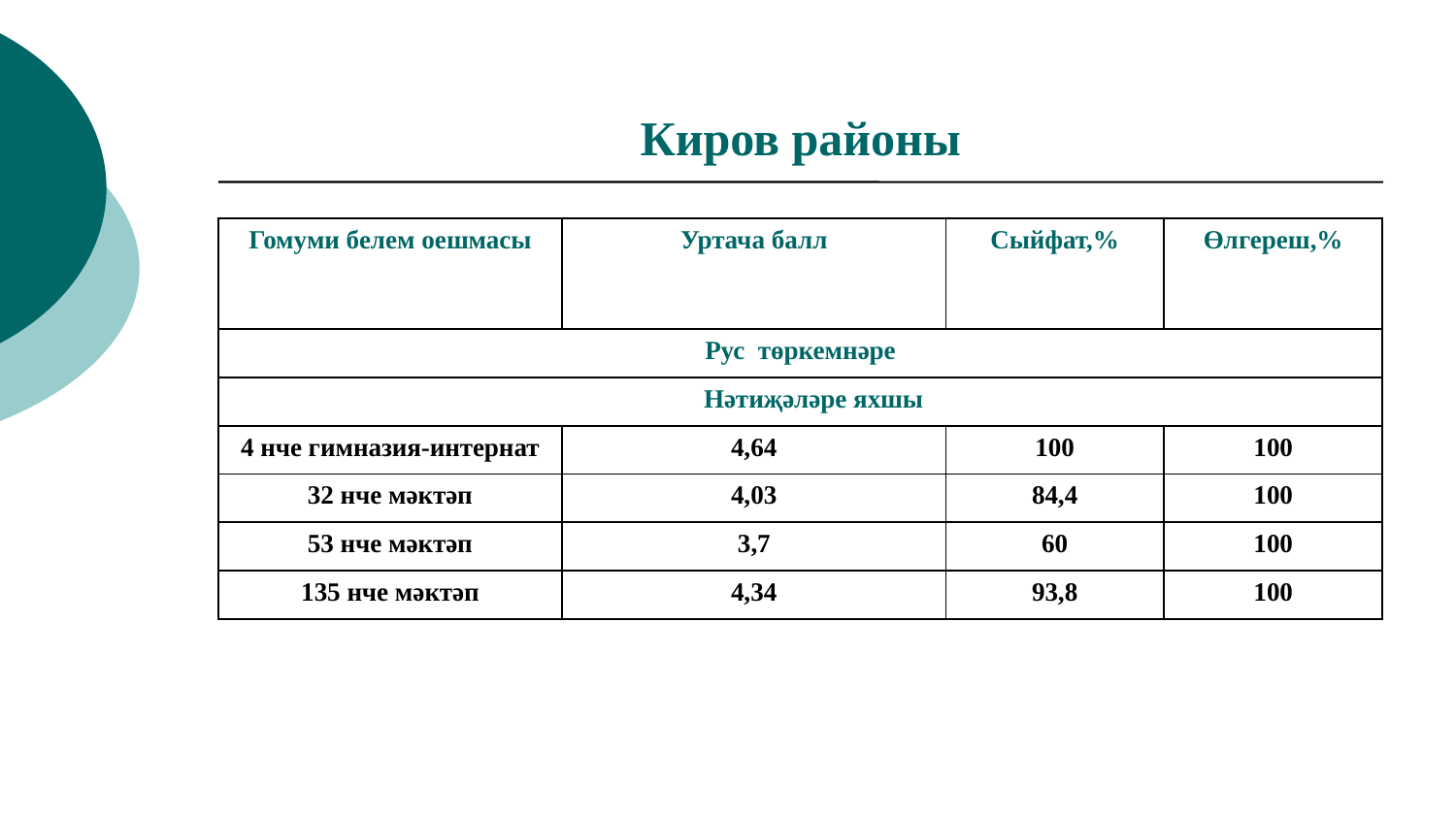

# Киров районы
| Гомуми белем оешмасы | Уртача балл | Сыйфат,% | Өлгереш,% |
| --- | --- | --- | --- |
|  |  |  |  |
| Рус төркемнәре |  |  |  |
| Нәтиҗәләре яхшы |  |  |  |
| 4 нче гимназия-интернат | 4,64 | 100 | 100 |
| 32 нче мәктәп | 4,03 | 84,4 | 100 |
| 53 нче мәктәп | 3,7 | 60 | 100 |
| 135 нче мәктәп | 4,34 | 93,8 | 100 |